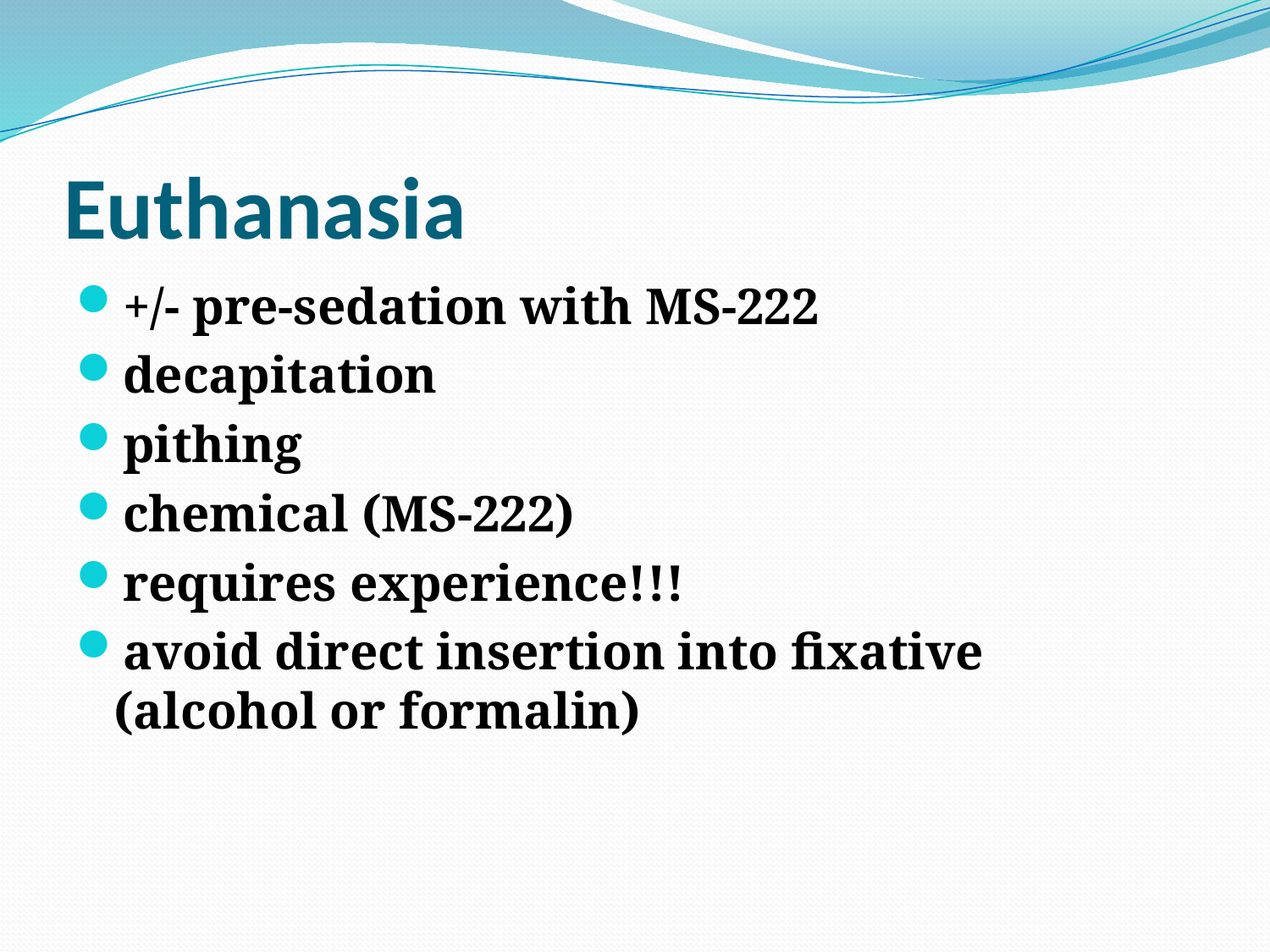

# Euthanasia
+/- pre-sedation with MS-222
decapitation
pithing
chemical (MS-222)
requires experience!!!
avoid direct insertion into fixative (alcohol or formalin)